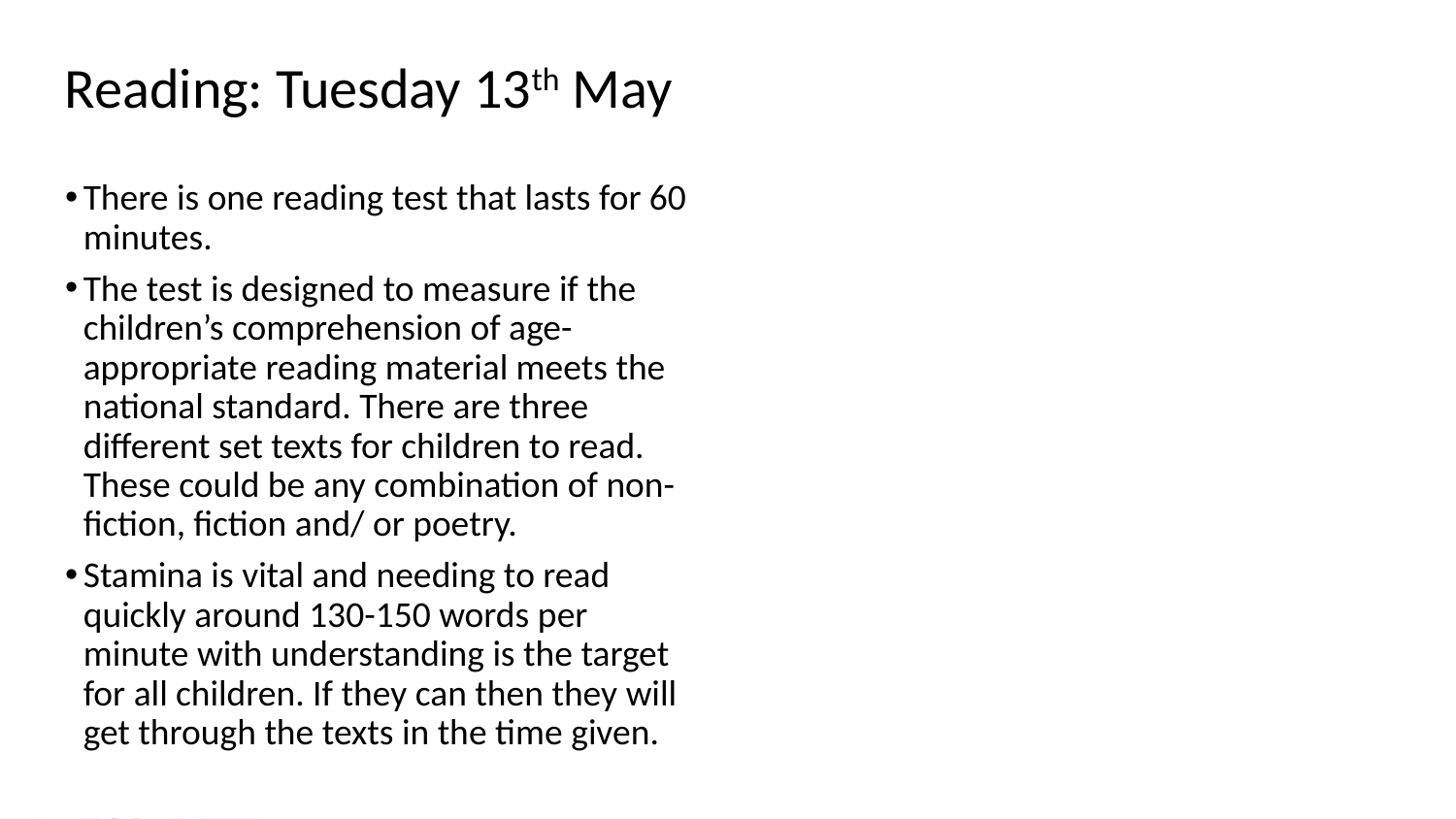

# Reading: Tuesday 13th May
There is one reading test that lasts for 60 minutes.
The test is designed to measure if the children’s comprehension of age-appropriate reading material meets the national standard. There are three different set texts for children to read. These could be any combination of non-fiction, fiction and/ or poetry.
Stamina is vital and needing to read quickly around 130-150 words per minute with understanding is the target for all children. If they can then they will get through the texts in the time given.
7